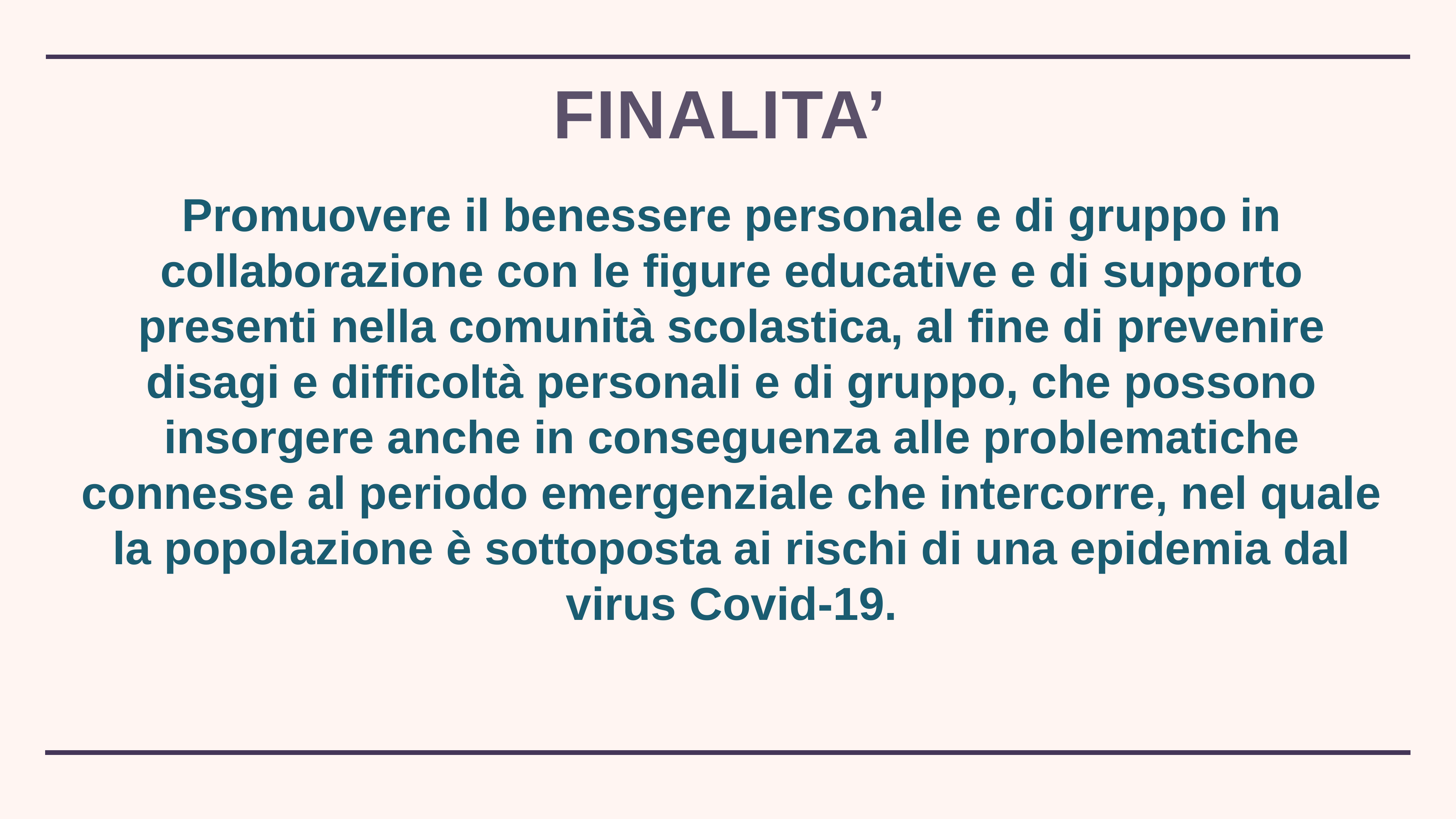

# FINALITA’
Promuovere il benessere personale e di gruppo in collaborazione con le figure educative e di supporto presenti nella comunità scolastica, al fine di prevenire disagi e difficoltà personali e di gruppo, che possono insorgere anche in conseguenza alle problematiche connesse al periodo emergenziale che intercorre, nel quale la popolazione è sottoposta ai rischi di una epidemia dal virus Covid-19.